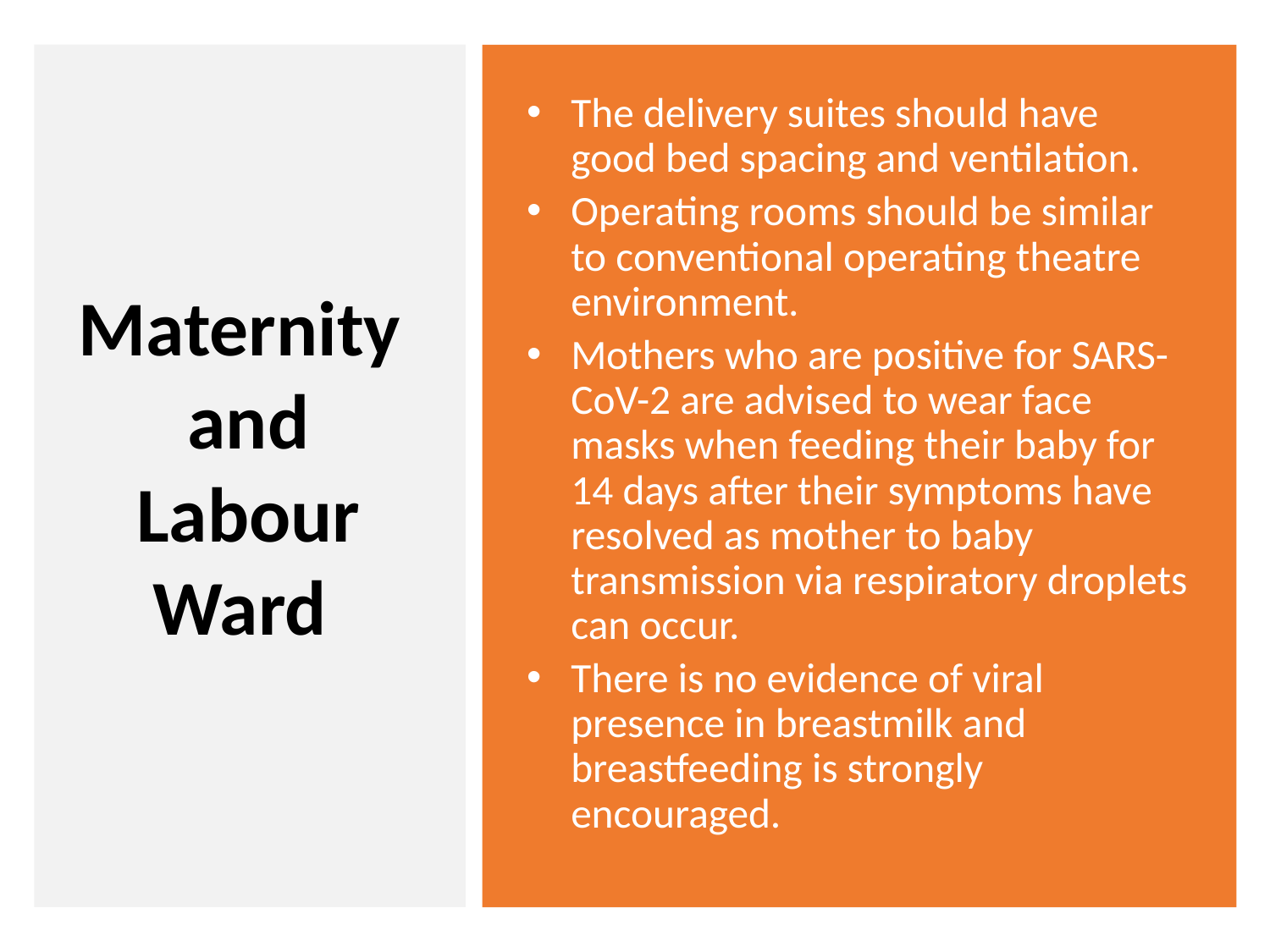

# Maternity  and Labour Ward
The delivery suites should have good bed spacing and ventilation.
Operating rooms should be similar to conventional operating theatre environment.
Mothers who are positive for SARS-CoV-2 are advised to wear face masks when feeding their baby for 14 days after their symptoms have resolved as mother to baby transmission via respiratory droplets can occur.
There is no evidence of viral presence in breastmilk and breastfeeding is strongly encouraged.